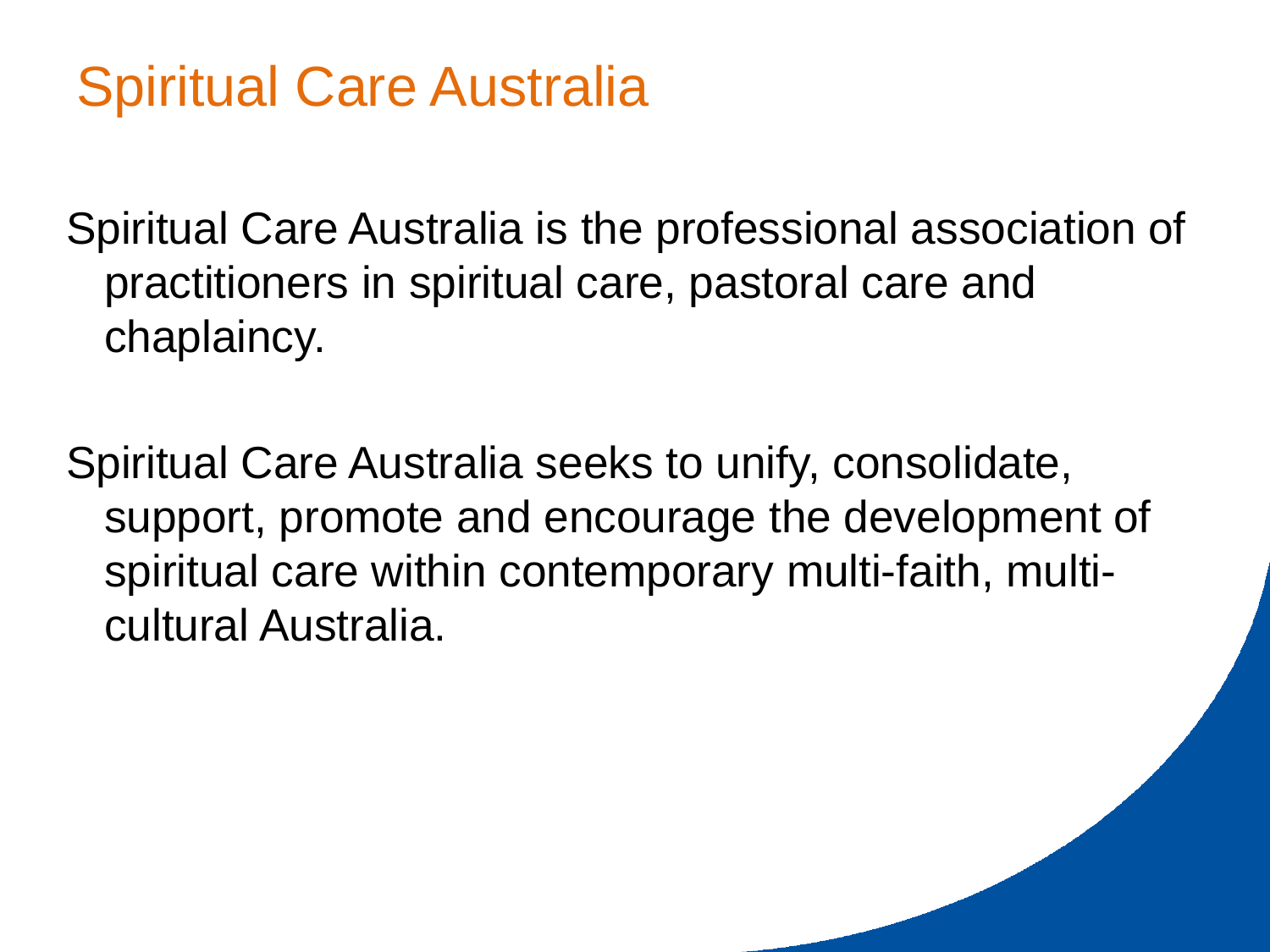

# Spiritual Care Australia
Spiritual Care Australia is the professional association of practitioners in spiritual care, pastoral care and chaplaincy.

Spiritual Care Australia seeks to unify, consolidate, support, promote and encourage the development of spiritual care within contemporary multi-faith, multi-cultural Australia.